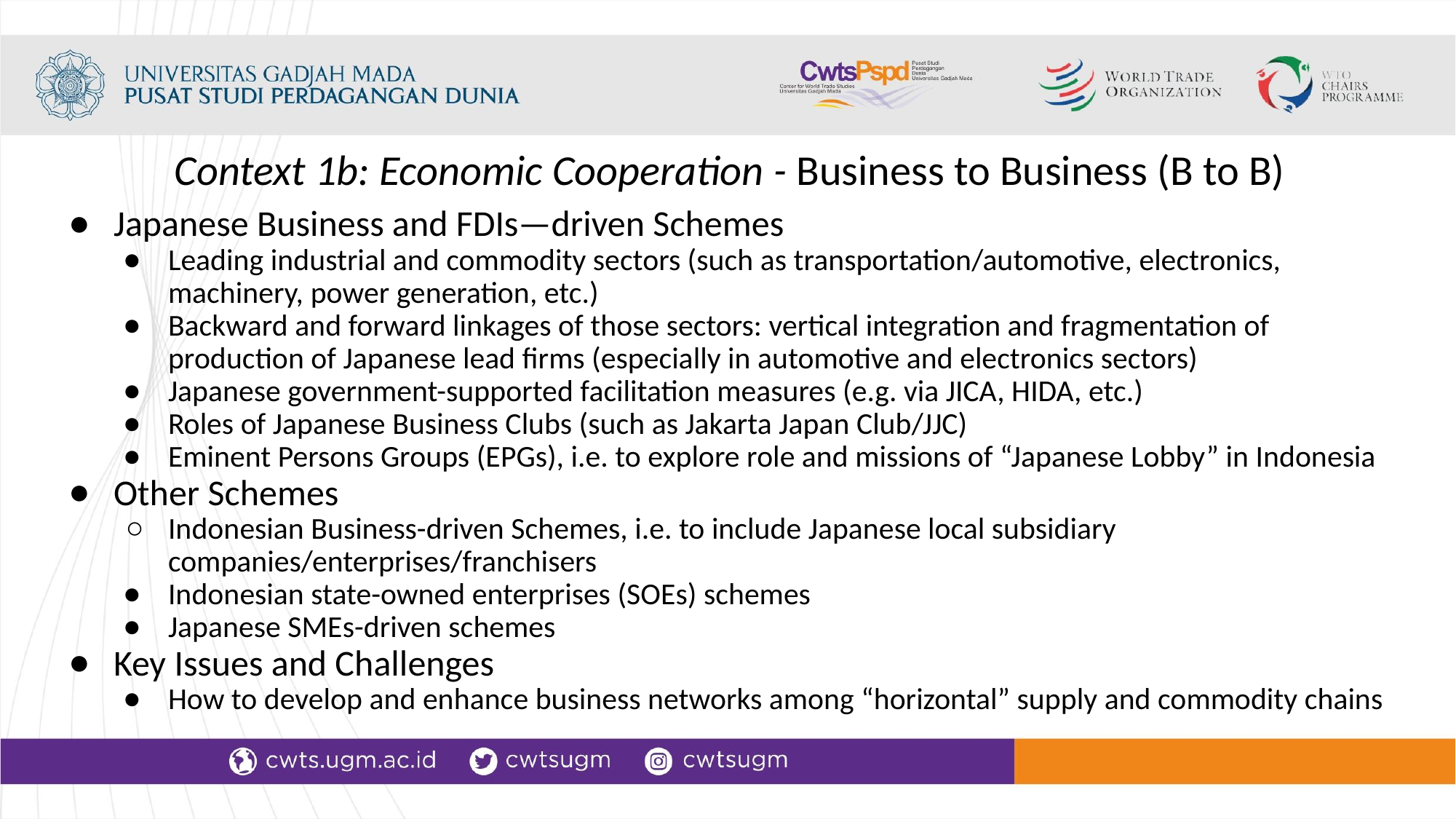

# Context 1b: Economic Cooperation - Business to Business (B to B)
Japanese Business and FDIs—driven Schemes
Leading industrial and commodity sectors (such as transportation/automotive, electronics, machinery, power generation, etc.)
Backward and forward linkages of those sectors: vertical integration and fragmentation of production of Japanese lead firms (especially in automotive and electronics sectors)
Japanese government-supported facilitation measures (e.g. via JICA, HIDA, etc.)
Roles of Japanese Business Clubs (such as Jakarta Japan Club/JJC)
Eminent Persons Groups (EPGs), i.e. to explore role and missions of “Japanese Lobby” in Indonesia
Other Schemes
Indonesian Business-driven Schemes, i.e. to include Japanese local subsidiary companies/enterprises/franchisers
Indonesian state-owned enterprises (SOEs) schemes
Japanese SMEs-driven schemes
Key Issues and Challenges
How to develop and enhance business networks among “horizontal” supply and commodity chains